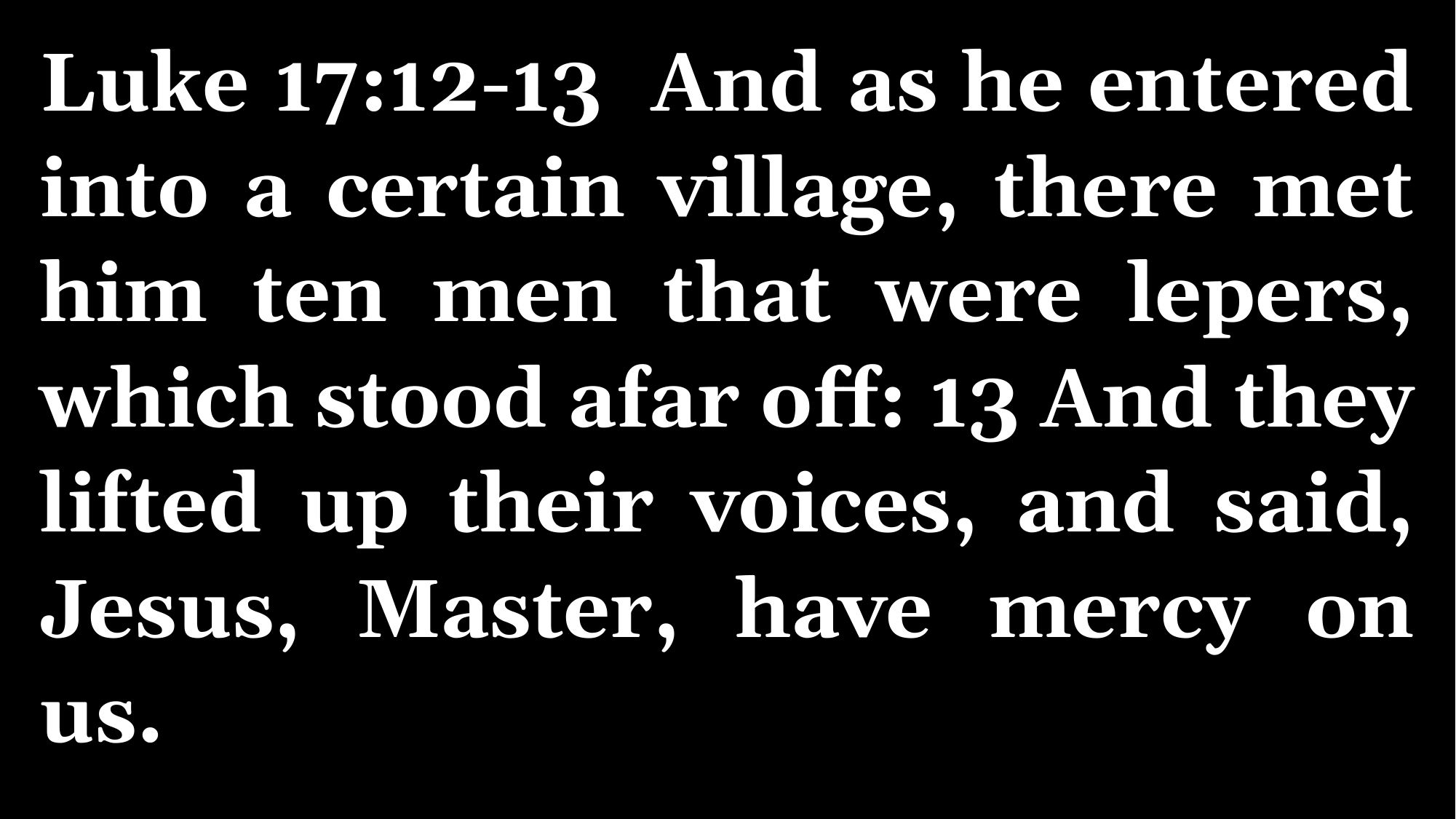

Luke 17:12-13  And as he entered into a certain village, there met him ten men that were lepers, which stood afar off: 13 And they lifted up their voices, and said, Jesus, Master, have mercy on us.